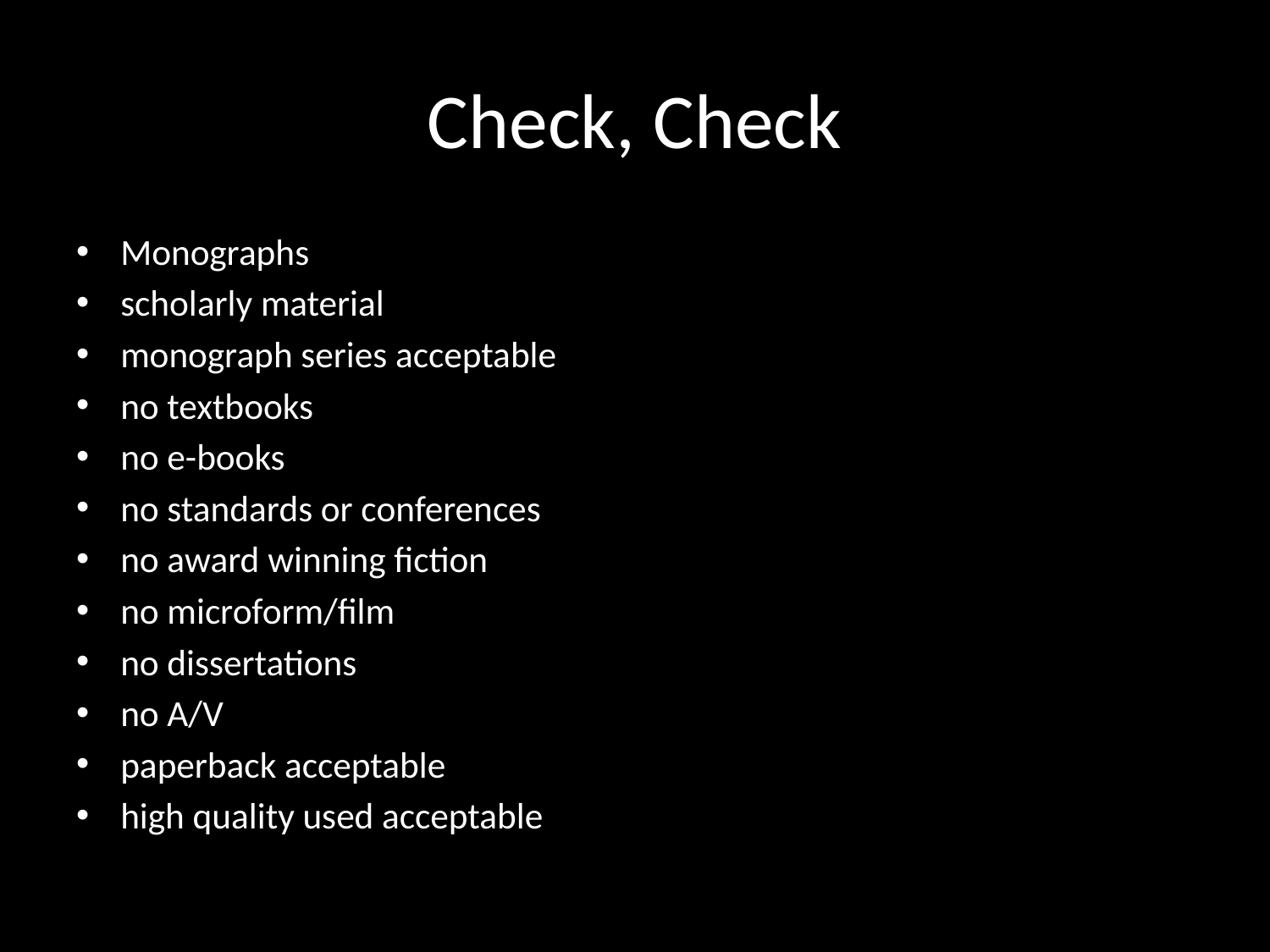

# Check, Check
Monographs
scholarly material
monograph series acceptable
no textbooks
no e-books
no standards or conferences
no award winning fiction
no microform/film
no dissertations
no A/V
paperback acceptable
high quality used acceptable